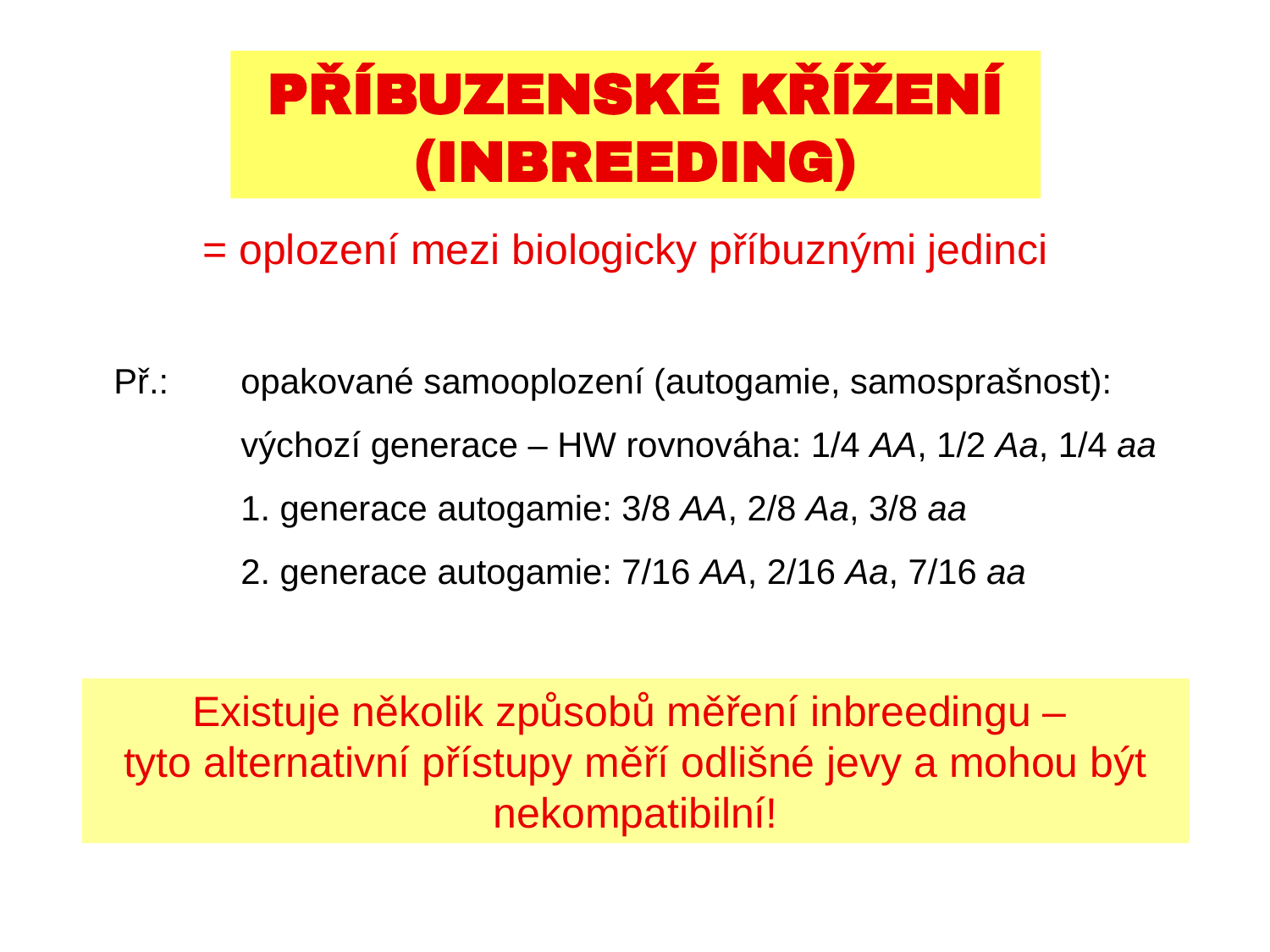

PŘÍBUZENSKÉ KŘÍŽENÍ
(INBREEDING)
= oplození mezi biologicky příbuznými jedinci
Př.:	opakované samooplození (autogamie, samosprašnost):
	výchozí generace – HW rovnováha: 1/4 AA, 1/2 Aa, 1/4 aa
	1. generace autogamie: 3/8 AA, 2/8 Aa, 3/8 aa
	2. generace autogamie: 7/16 AA, 2/16 Aa, 7/16 aa
Existuje několik způsobů měření inbreedingu –
tyto alternativní přístupy měří odlišné jevy a mohou být
nekompatibilní!